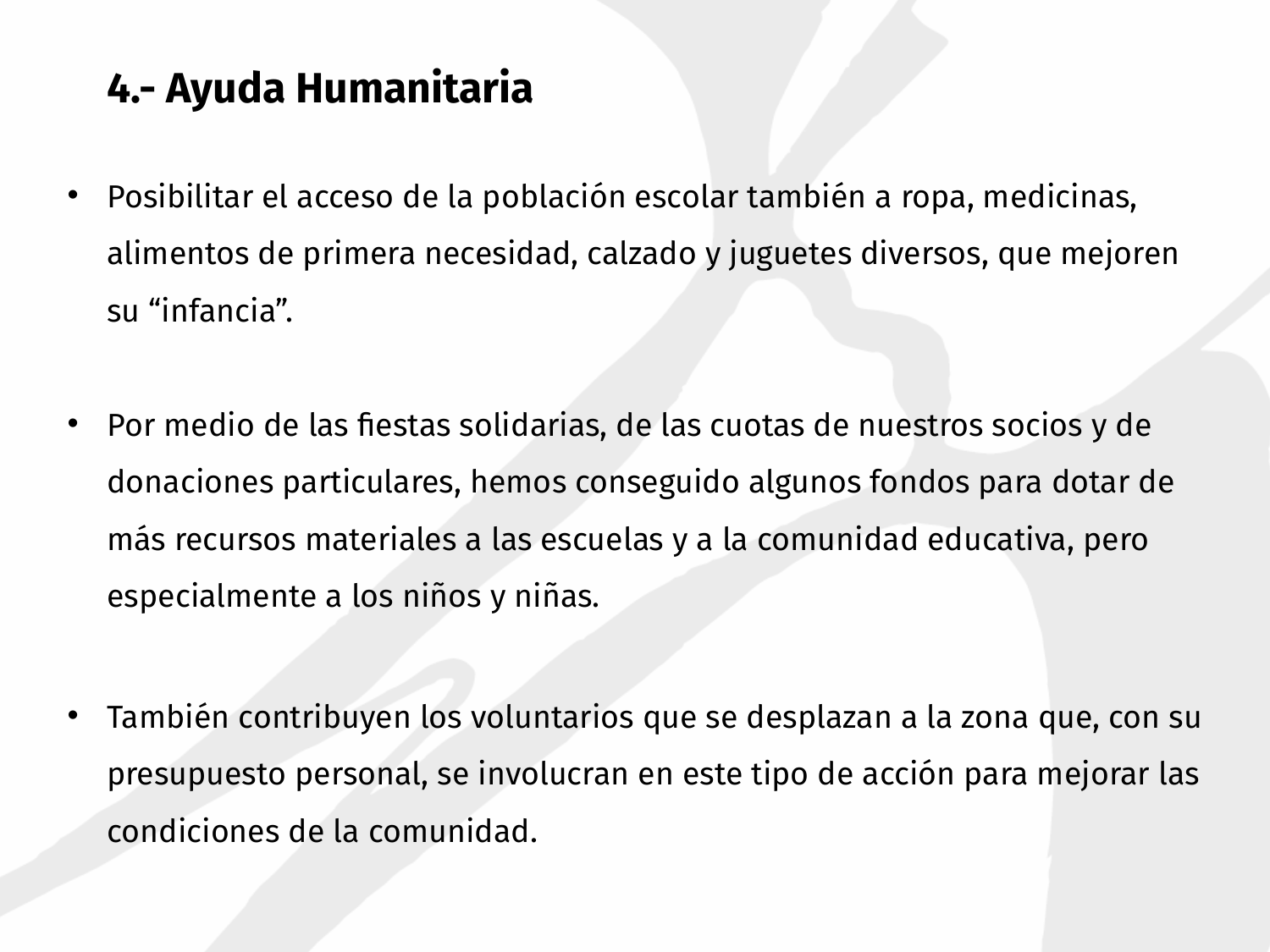

4.- Ayuda Humanitaria
Posibilitar el acceso de la población escolar también a ropa, medicinas, alimentos de primera necesidad, calzado y juguetes diversos, que mejoren su “infancia”.

Por medio de las fiestas solidarias, de las cuotas de nuestros socios y de donaciones particulares, hemos conseguido algunos fondos para dotar de más recursos materiales a las escuelas y a la comunidad educativa, pero especialmente a los niños y niñas.

También contribuyen los voluntarios que se desplazan a la zona que, con su presupuesto personal, se involucran en este tipo de acción para mejorar las condiciones de la comunidad.